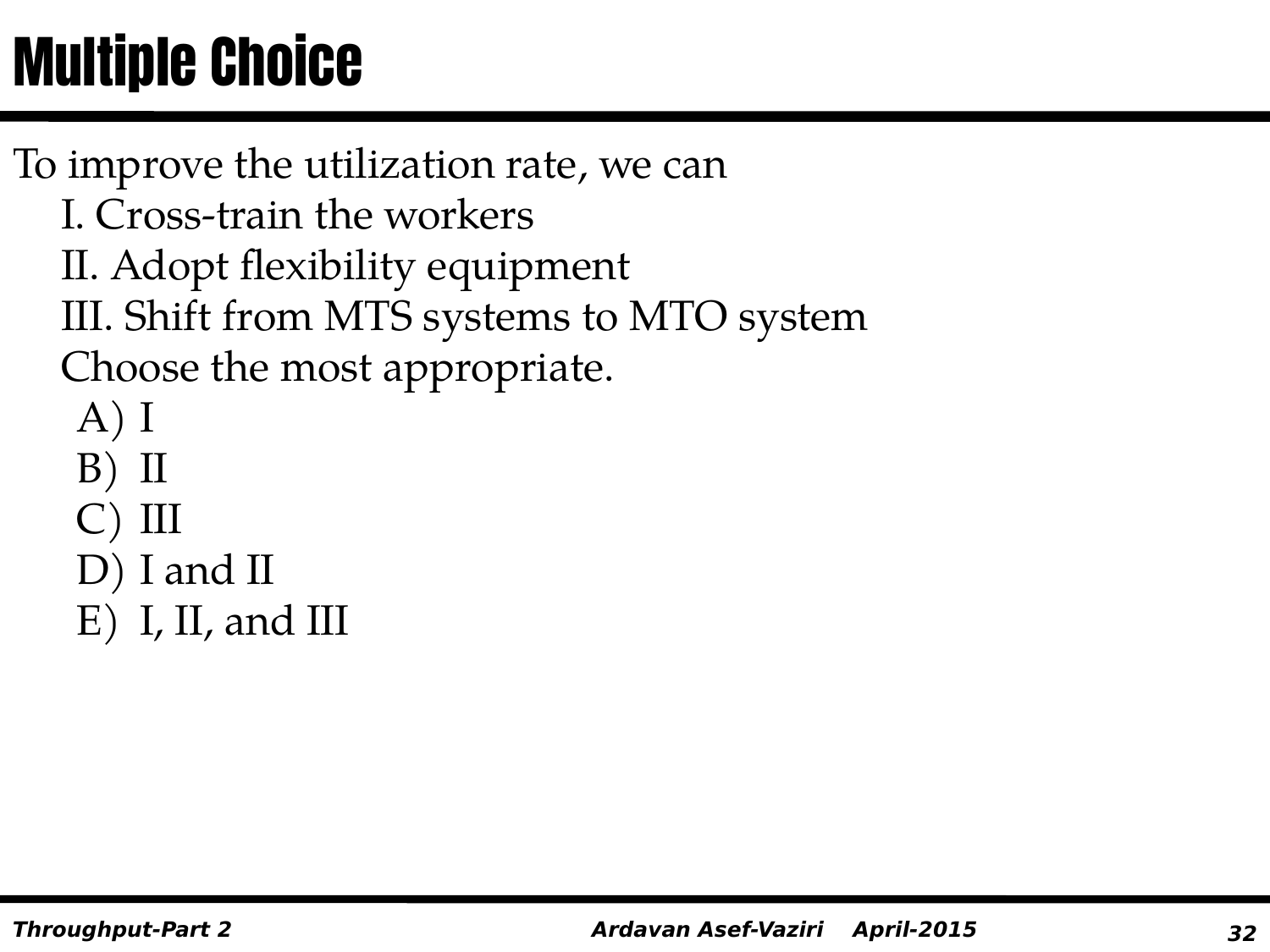

# Multiple Choice
To improve the utilization rate, we can
I. Cross-train the workers
II. Adopt flexibility equipment
III. Shift from MTS systems to MTO system
Choose the most appropriate.
I
II
III
I and II
I, II, and III